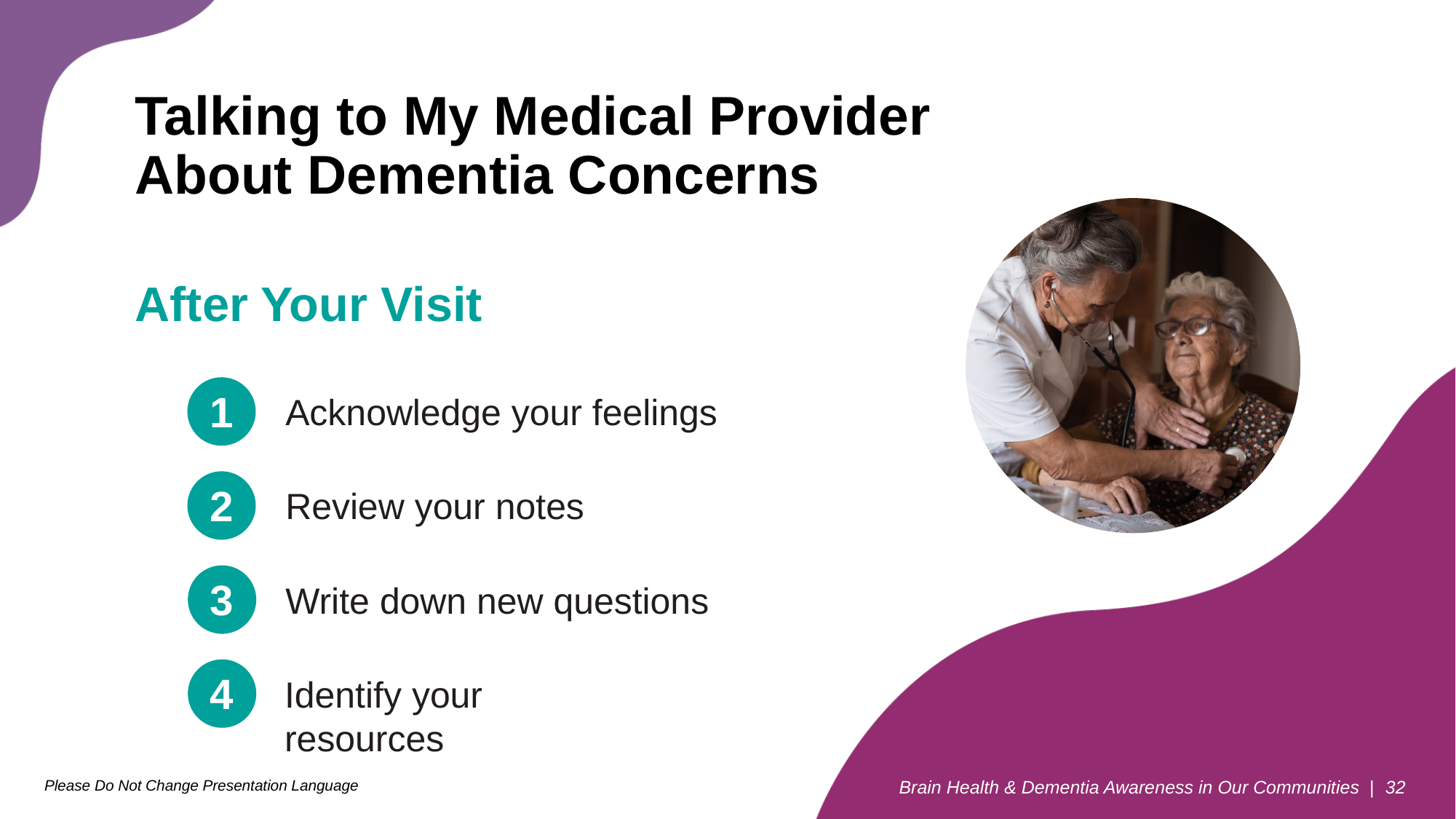

Talking to My Medical Provider About Dementia Concerns

After Your Visit

1
Acknowledge your feelings

2
Review your notes

3
Write down new questions

4
Identify your resources
Please Do Not Change Presentation Language
Brain Health & Dementia Awareness in Our Communities  |  32